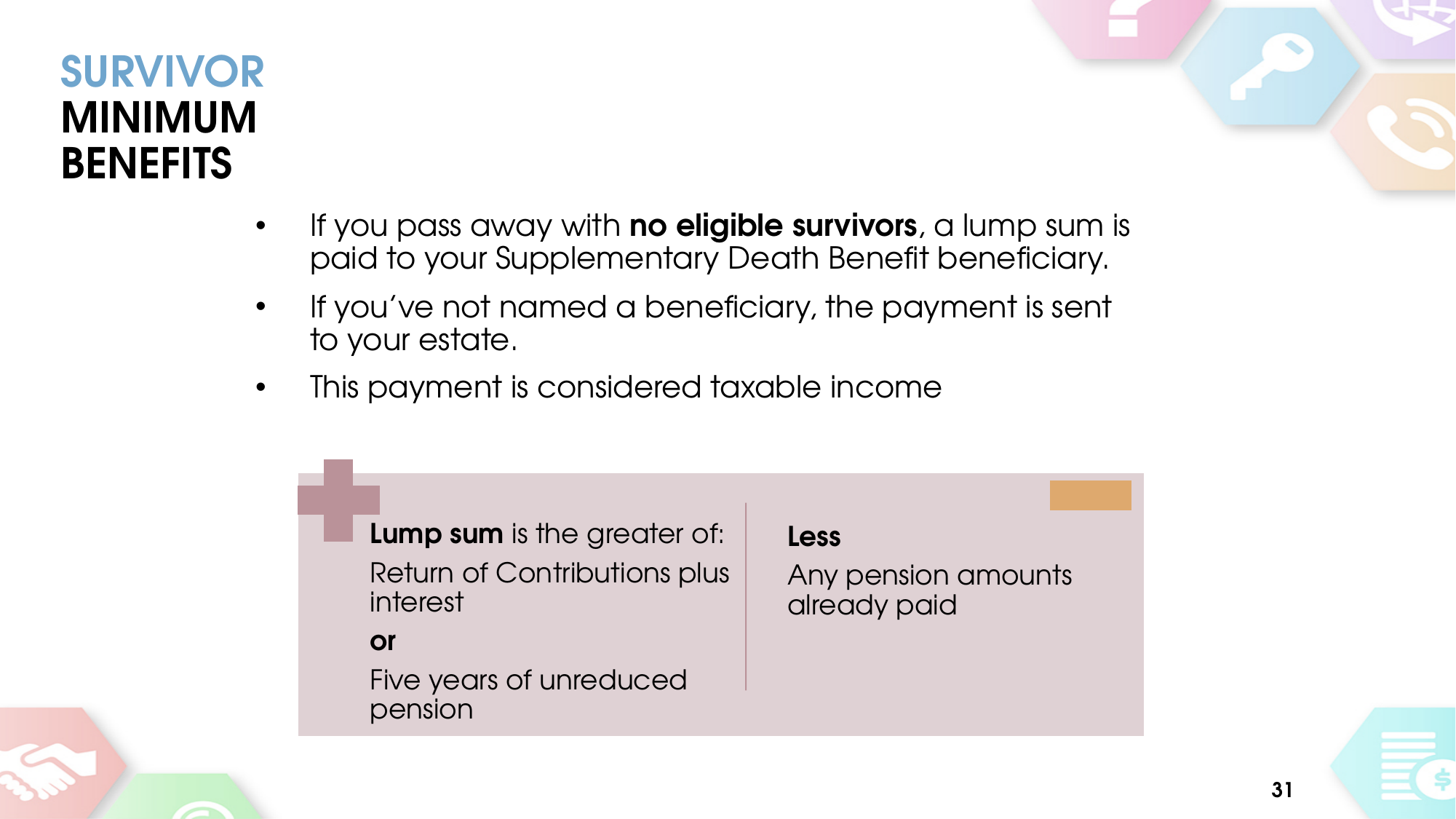

# Survivor Minimum Benefits
If you pass away with no eligible survivors, a lump sum is paid to your Supplementary Death Benefit beneficiary.
If you’ve not named a beneficiary, the payment is sent to your estate.
This payment is considered taxable income

Lump sum is the greater of:
Return of Contributions plus interest
or
Five years of unreduced pension
Less
Any pension amounts already paid
31